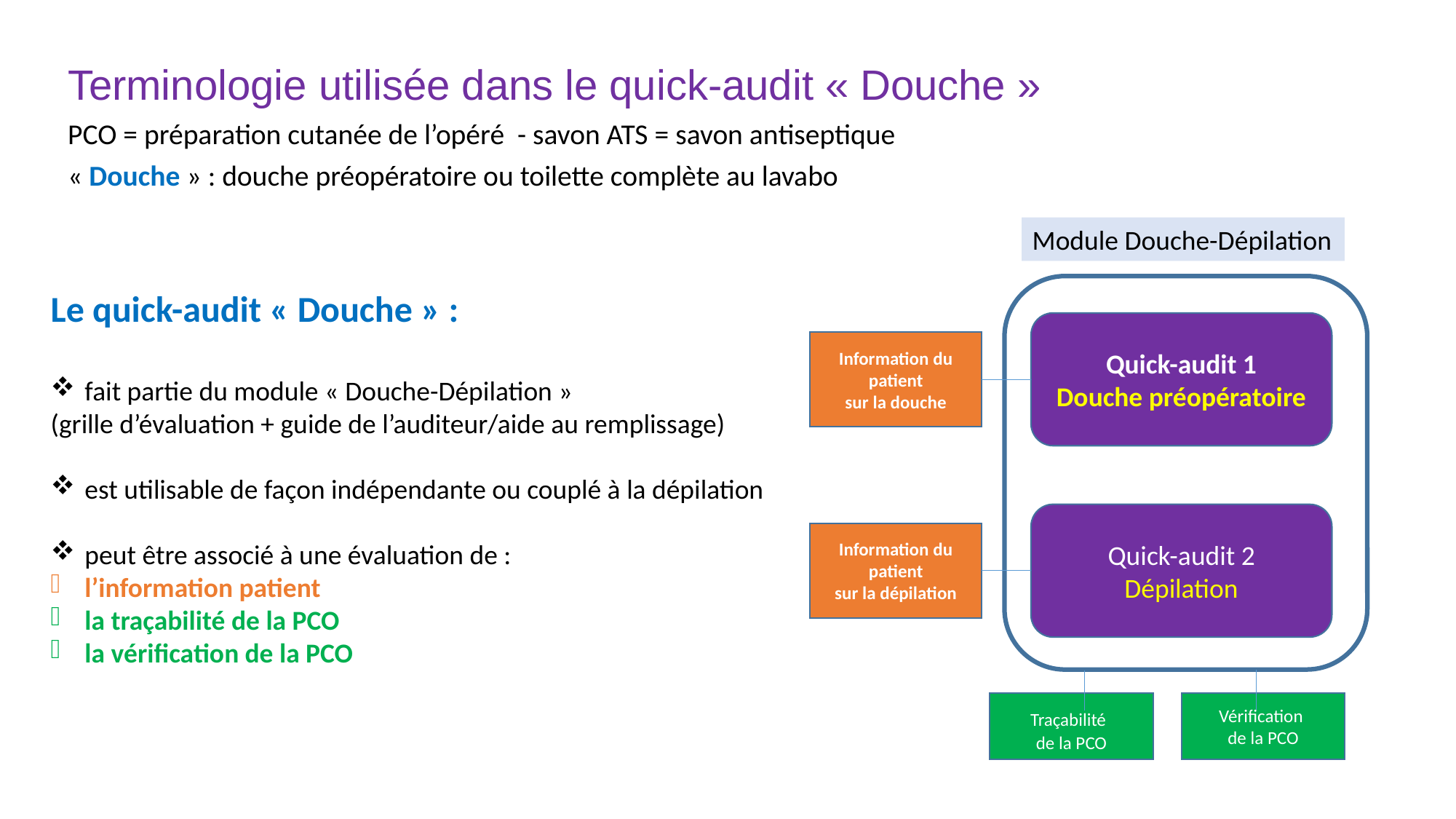

Terminologie utilisée dans le quick-audit « Douche »
PCO = préparation cutanée de l’opéré  - savon ATS = savon antiseptique
« Douche » : douche préopératoire ou toilette complète au lavabo

Module Douche-Dépilation

Le quick-audit « Douche » :

fait partie du module « Douche-Dépilation »
(grille d’évaluation + guide de l’auditeur/aide au remplissage)

est utilisable de façon indépendante ou couplé à la dépilation

peut être associé à une évaluation de :
l’information patient
la traçabilité de la PCO
la vérification de la PCO
Quick-audit 1
Douche préopératoire
Information du patient
sur la douche
Quick-audit 2
Dépilation
Information du patient
sur la dépilation
Traçabilité
de la PCO
Vérification
de la PCO